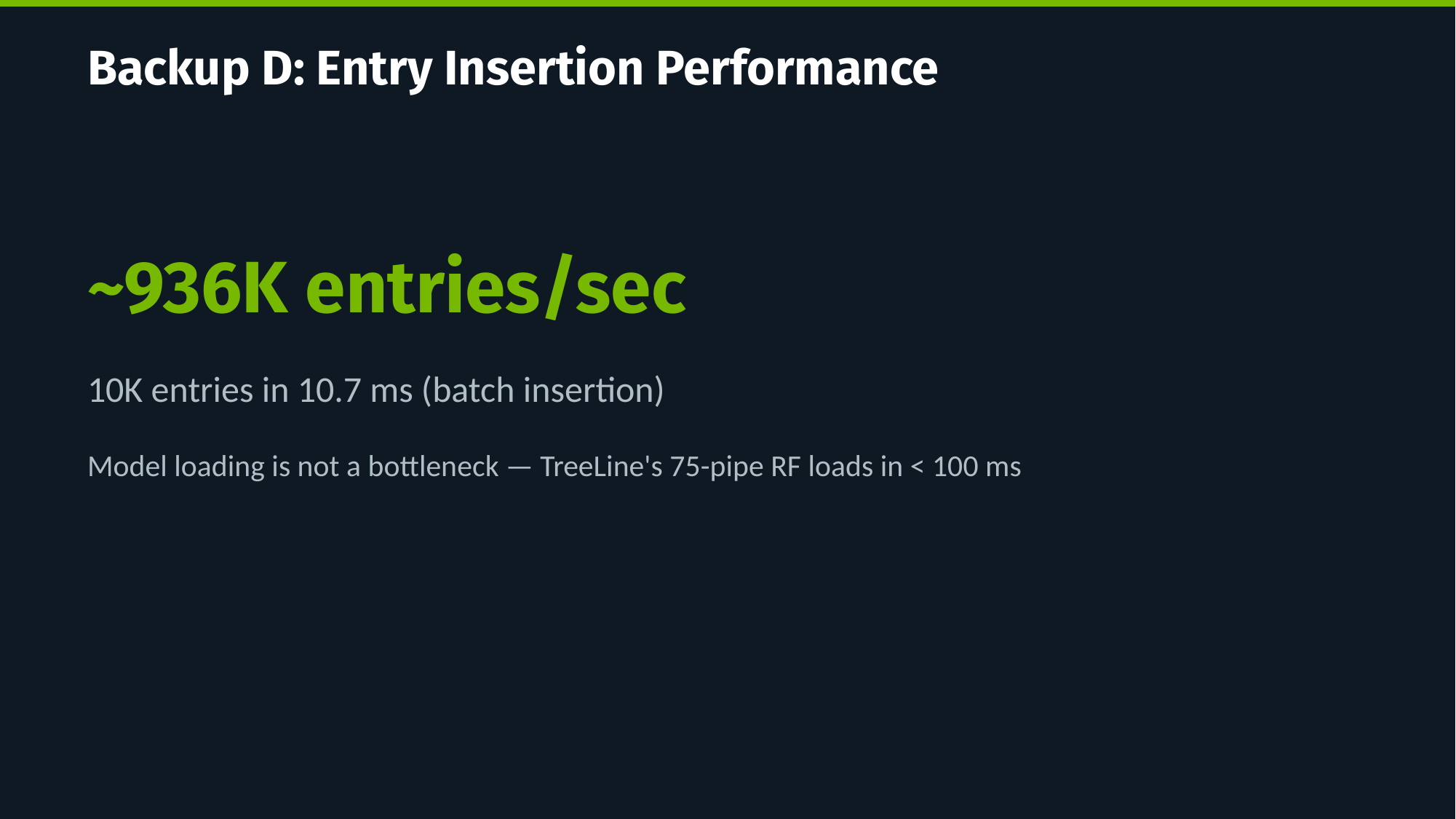

Backup D: Entry Insertion Performance
~936K entries/sec
10K entries in 10.7 ms (batch insertion)
Model loading is not a bottleneck — TreeLine's 75-pipe RF loads in < 100 ms